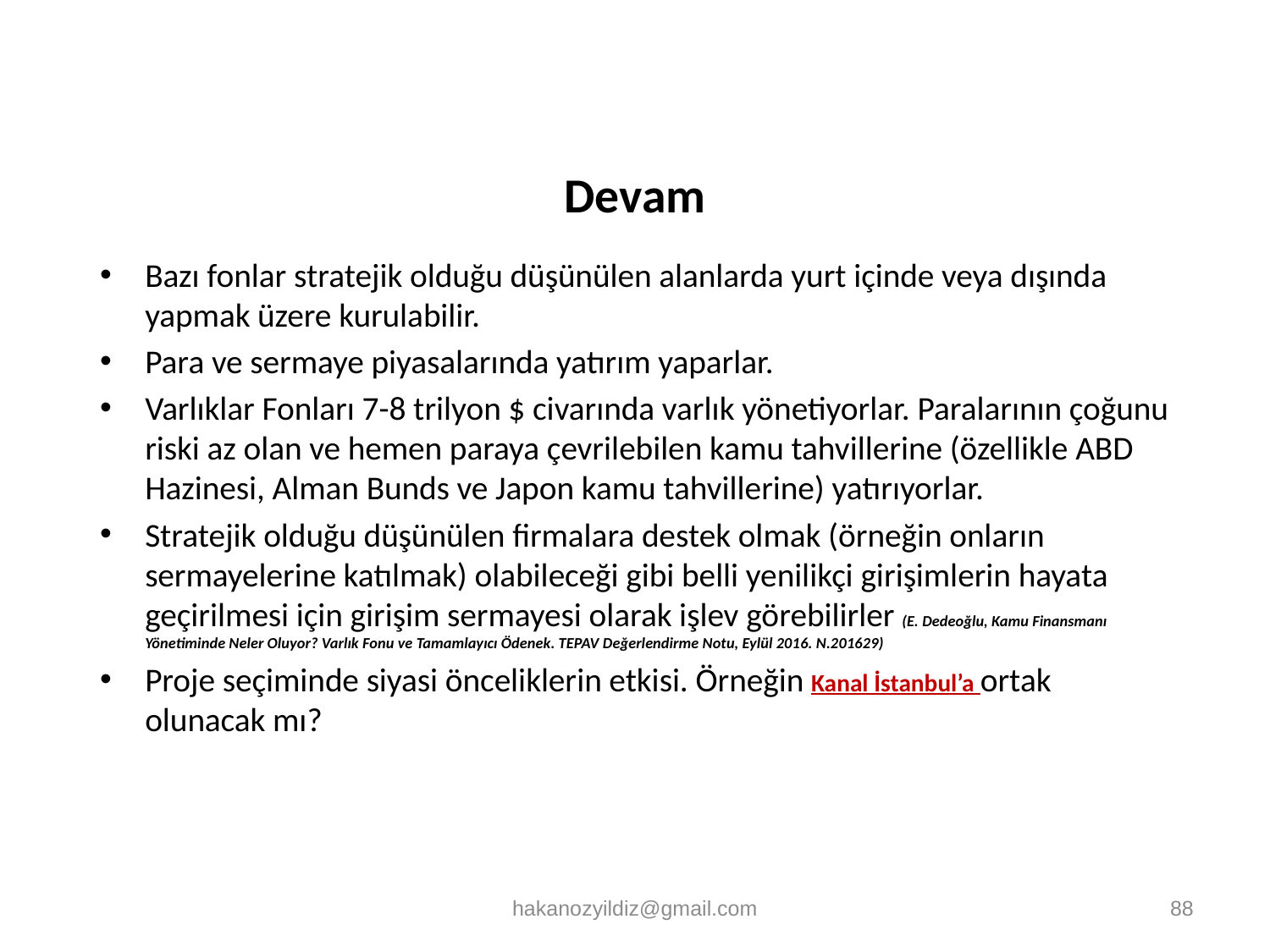

# Devam
Bazı fonlar stratejik olduğu düşünülen alanlarda yurt içinde veya dışında yapmak üzere kurulabilir.
Para ve sermaye piyasalarında yatırım yaparlar.
Varlıklar Fonları 7-8 trilyon $ civarında varlık yönetiyorlar. Paralarının çoğunu riski az olan ve hemen paraya çevrilebilen kamu tahvillerine (özellikle ABD Hazinesi, Alman Bunds ve Japon kamu tahvillerine) yatırıyorlar.
Stratejik olduğu düşünülen firmalara destek olmak (örneğin onların sermayelerine katılmak) olabileceği gibi belli yenilikçi girişimlerin hayata geçirilmesi için girişim sermayesi olarak işlev görebilirler (E. Dedeoğlu, Kamu Finansmanı Yönetiminde Neler Oluyor? Varlık Fonu ve Tamamlayıcı Ödenek. TEPAV Değerlendirme Notu, Eylül 2016. N.201629)
Proje seçiminde siyasi önceliklerin etkisi. Örneğin Kanal İstanbul’a ortak olunacak mı?
hakanozyildiz@gmail.com
88